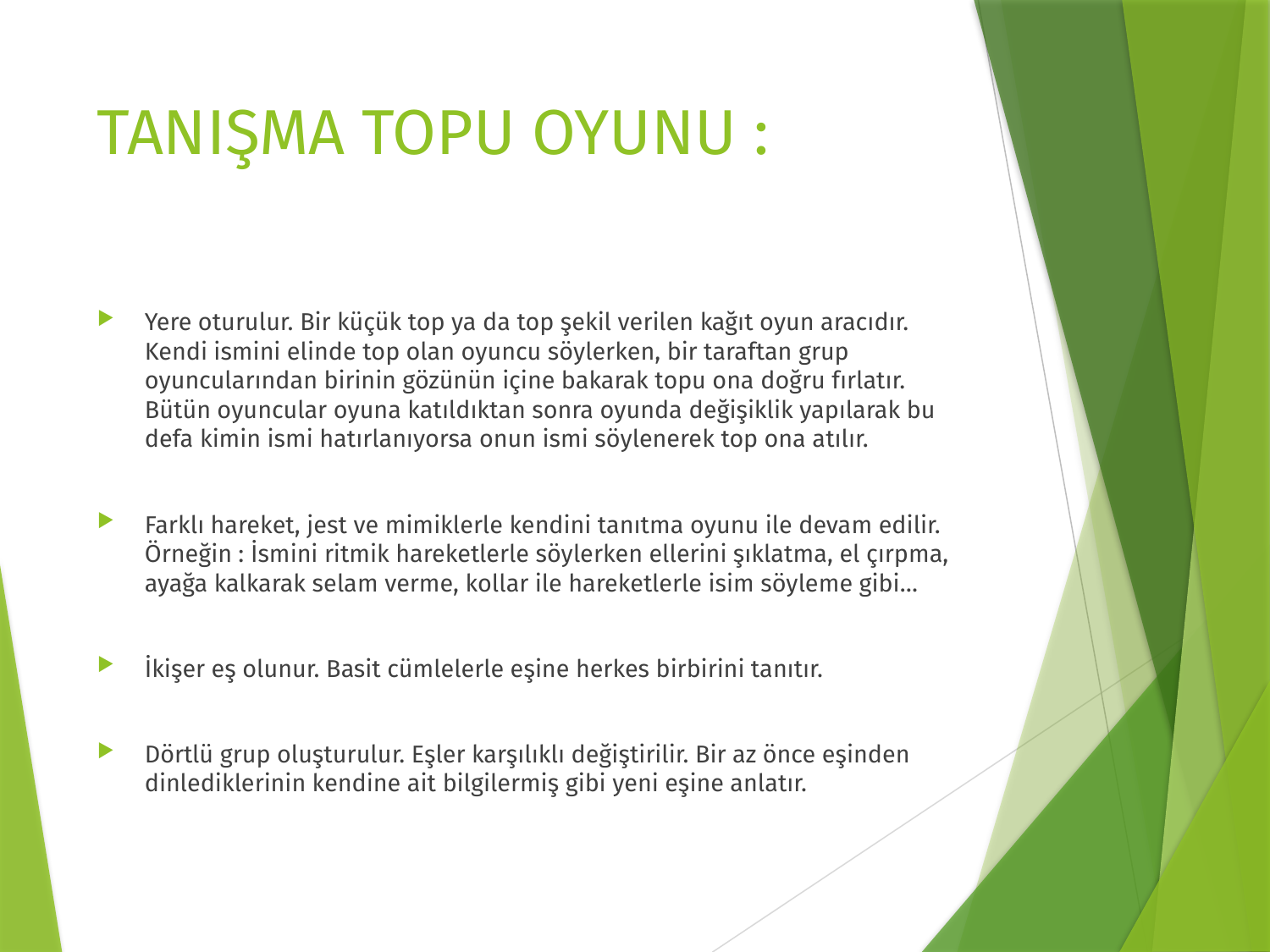

# TANIŞMA TOPU OYUNU :
Yere oturulur. Bir küçük top ya da top şekil verilen kağıt oyun aracıdır. Kendi ismini elinde top olan oyuncu söylerken, bir taraftan grup oyuncularından birinin gözünün içine bakarak topu ona doğru fırlatır. Bütün oyuncular oyuna katıldıktan sonra oyunda değişiklik yapılarak bu defa kimin ismi hatırlanıyorsa onun ismi söylenerek top ona atılır.

Farklı hareket, jest ve mimiklerle kendini tanıtma oyunu ile devam edilir. Örneğin : İsmini ritmik hareketlerle söylerken ellerini şıklatma, el çırpma, ayağa kalkarak selam verme, kollar ile hareketlerle isim söyleme gibi…

İkişer eş olunur. Basit cümlelerle eşine herkes birbirini tanıtır.

Dörtlü grup oluşturulur. Eşler karşılıklı değiştirilir. Bir az önce eşinden dinlediklerinin kendine ait bilgilermiş gibi yeni eşine anlatır.